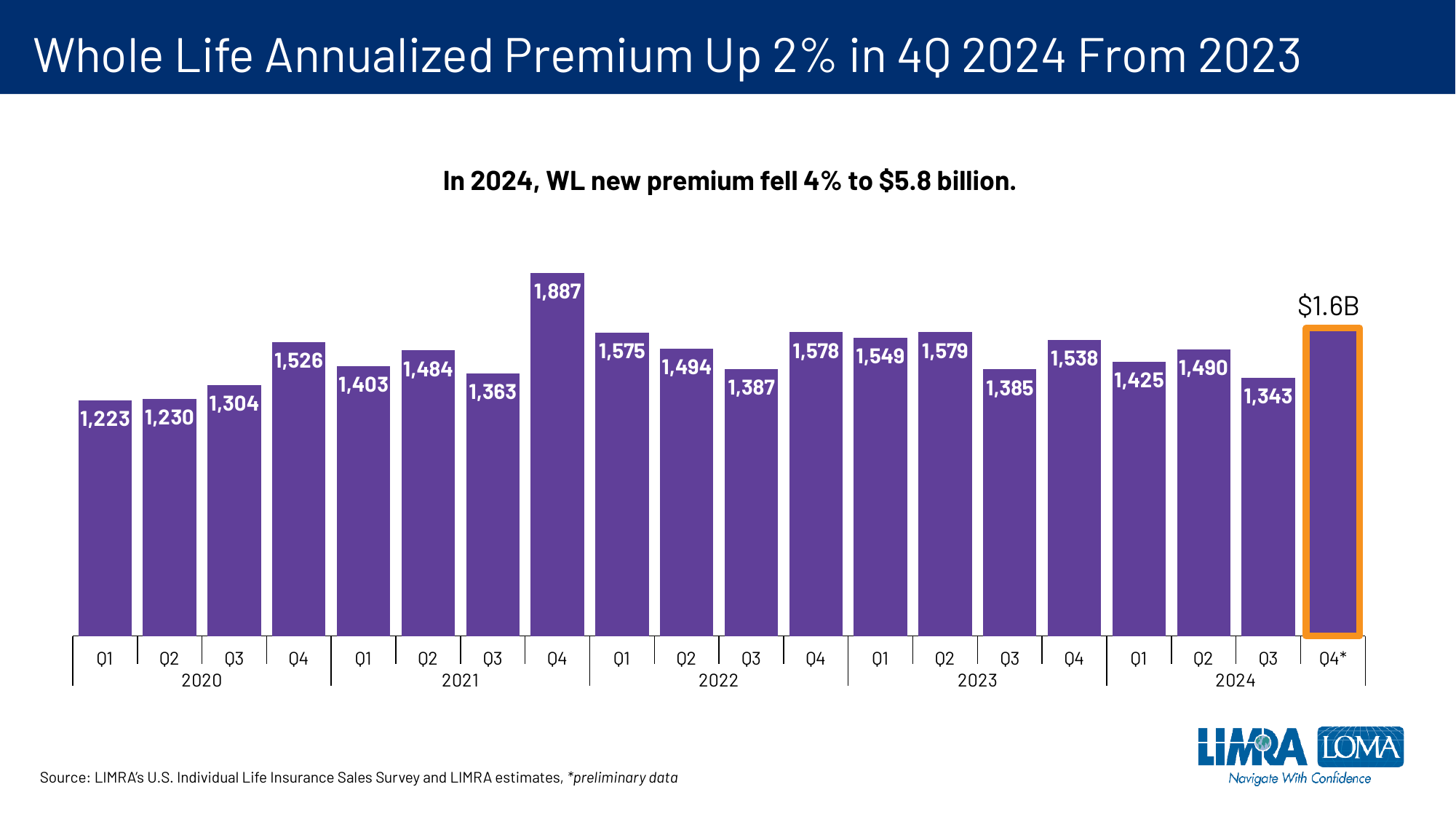

# Whole Life Annualized Premium Up 2% in 4Q 2024 From 2023
In 2024, WL new premium fell 4% to $5.8 billion.

### Chart

| Category | Total |
|---|---|
| Q1 | 1223.3318625272261 |
| Q2 | 1230.372382884174 |
| Q3 | 1303.627224599274 |
| Q4 | 1525.8841721340048 |
| Q1 | 1403.2913305370512 |
| Q2 | 1483.6239259025738 |
| Q3 | 1363.2022564164847 |
| Q4 | 1886.6076781130705 |
| Q1 | 1574.890407796783 |
| Q2 | 1493.8195726907268 |
| Q3 | 1387.4180210118473 |
| Q4 | 1578.1991417522602 |
| Q1 | 1549.4419976068723 |
| Q2 | 1578.6585182526883 |
| Q3 | 1385.1900019832635 |
| Q4 | 1537.6175049121719 |
| Q1 | 1424.8668609992797 |
| Q2 | 1490.0957753787125 |
| Q3 | 1343.0 |
| Q4* | 1600.0 |
Source: LIMRA’s U.S. Individual Life Insurance Sales Survey and LIMRA estimates, *preliminary data